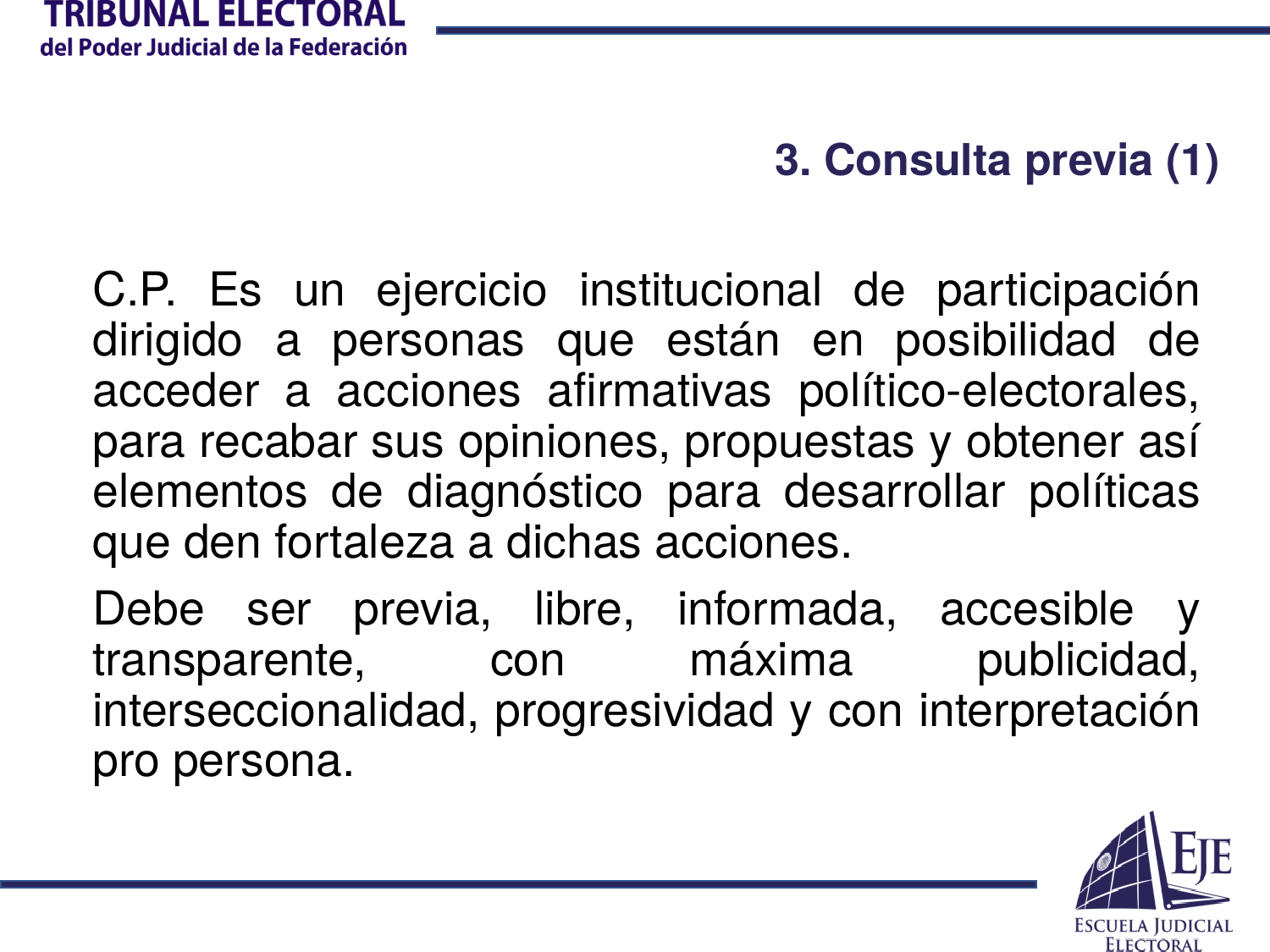

# 3. Consulta previa (1)
C.P. Es un ejercicio institucional de participación dirigido a personas que están en posibilidad de acceder a acciones afirmativas político-electorales, para recabar sus opiniones, propuestas y obtener así elementos de diagnóstico para desarrollar políticas que den fortaleza a dichas acciones.
Debe ser previa, libre, informada, accesible y transparente, con máxima publicidad, interseccionalidad, progresividad y con interpretación pro persona.